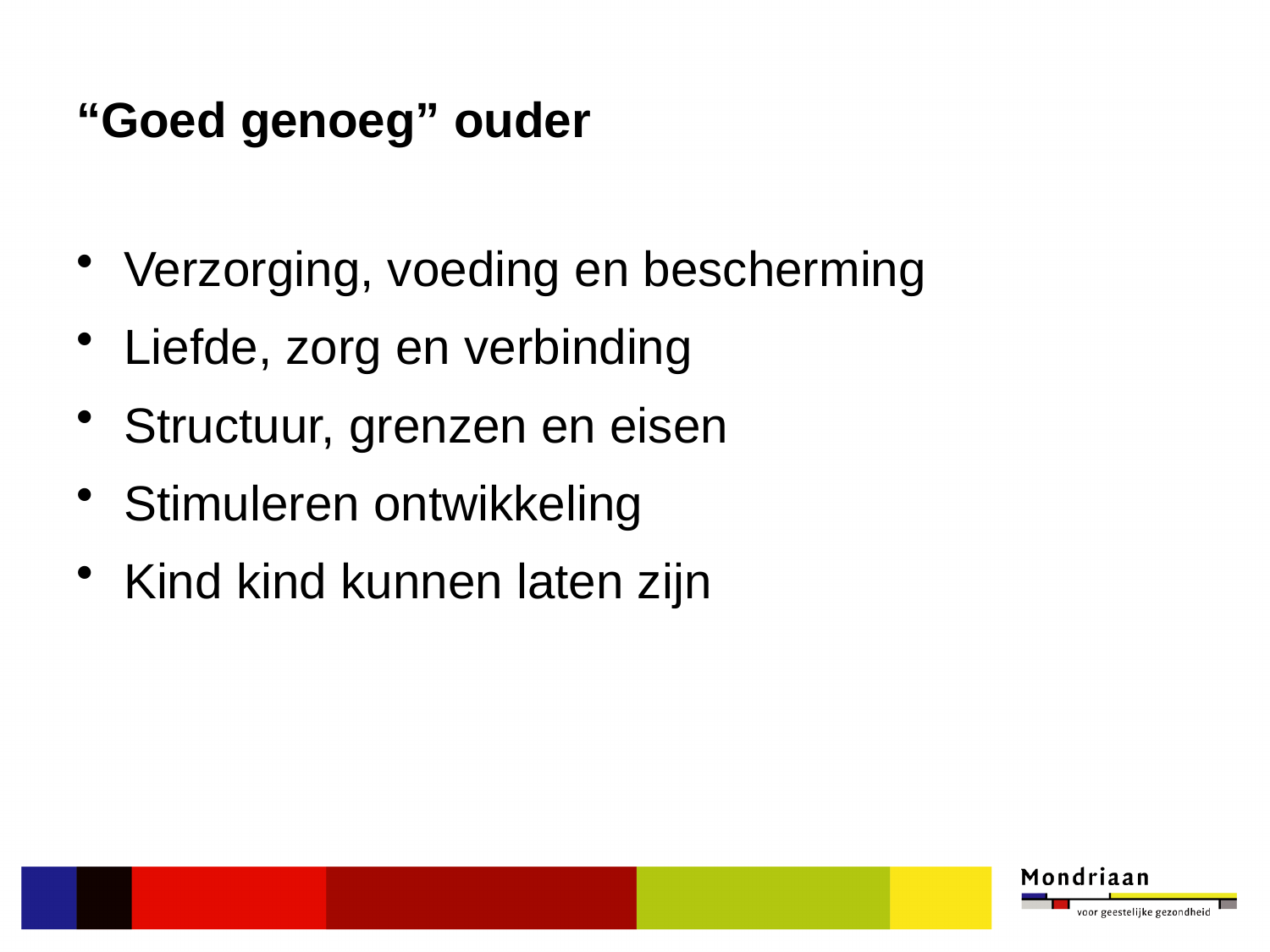

# “Goed genoeg” ouder
Verzorging, voeding en bescherming
Liefde, zorg en verbinding
Structuur, grenzen en eisen
Stimuleren ontwikkeling
Kind kind kunnen laten zijn